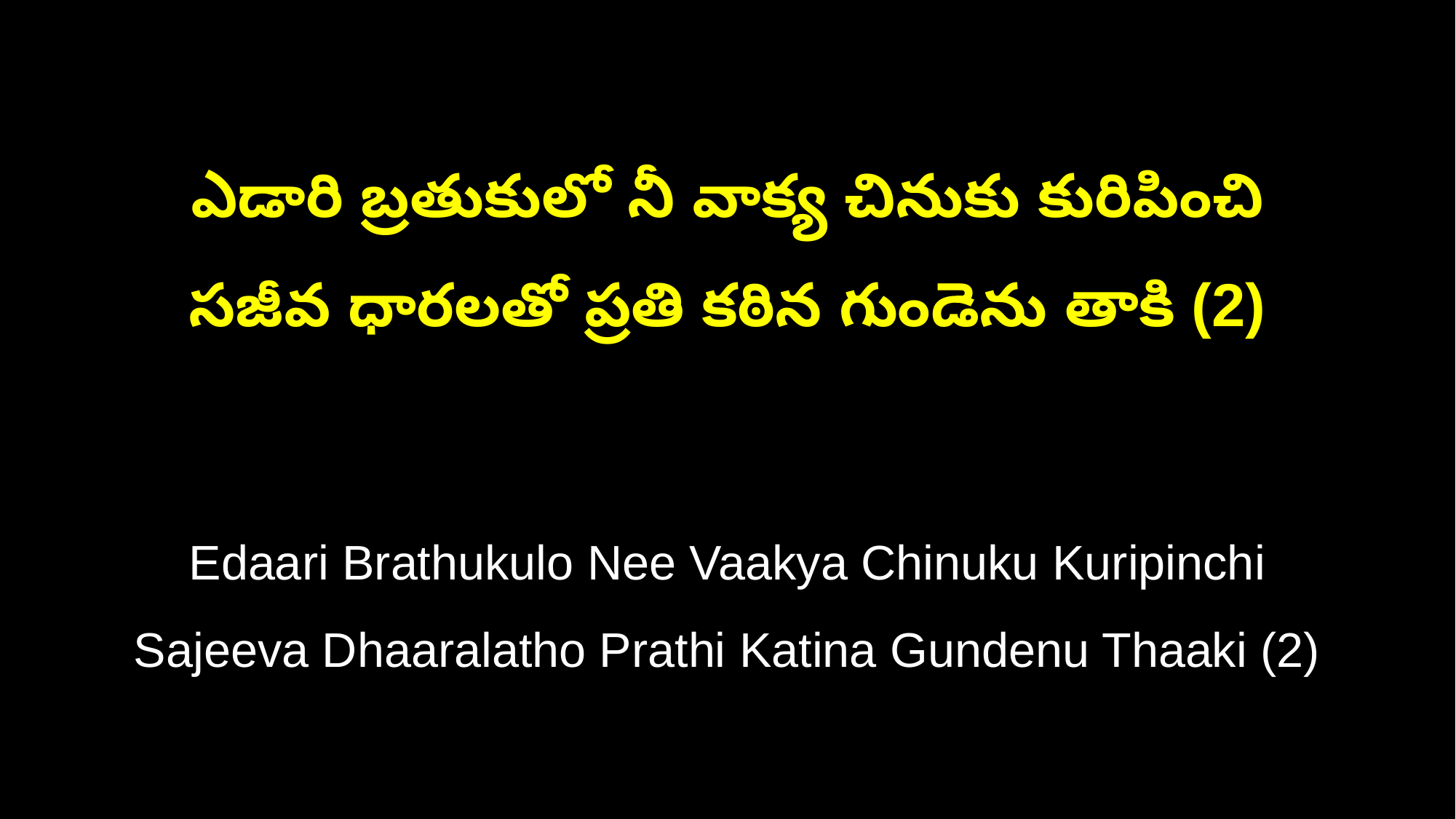

ఎడారి బ్రతుకులో నీ వాక్య చినుకు కురిపించి
సజీవ ధారలతో ప్రతి కఠిన గుండెను తాకి (2)
Edaari Brathukulo Nee Vaakya Chinuku Kuripinchi
Sajeeva Dhaaralatho Prathi Katina Gundenu Thaaki (2)